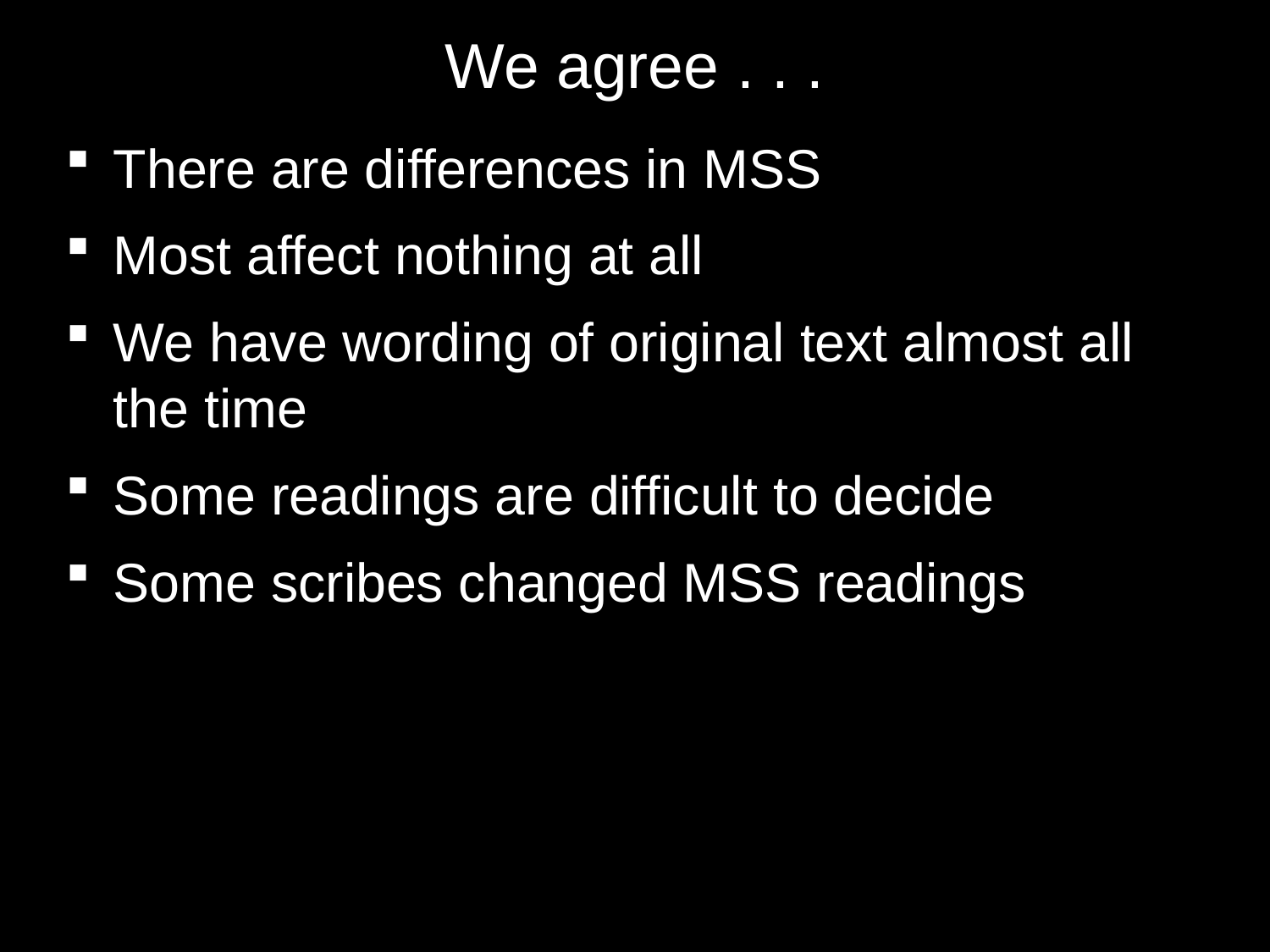

# We agree . . .
There are differences in MSS
Most affect nothing at all
We have wording of original text almost all the time
Some readings are difficult to decide
Some scribes changed MSS readings